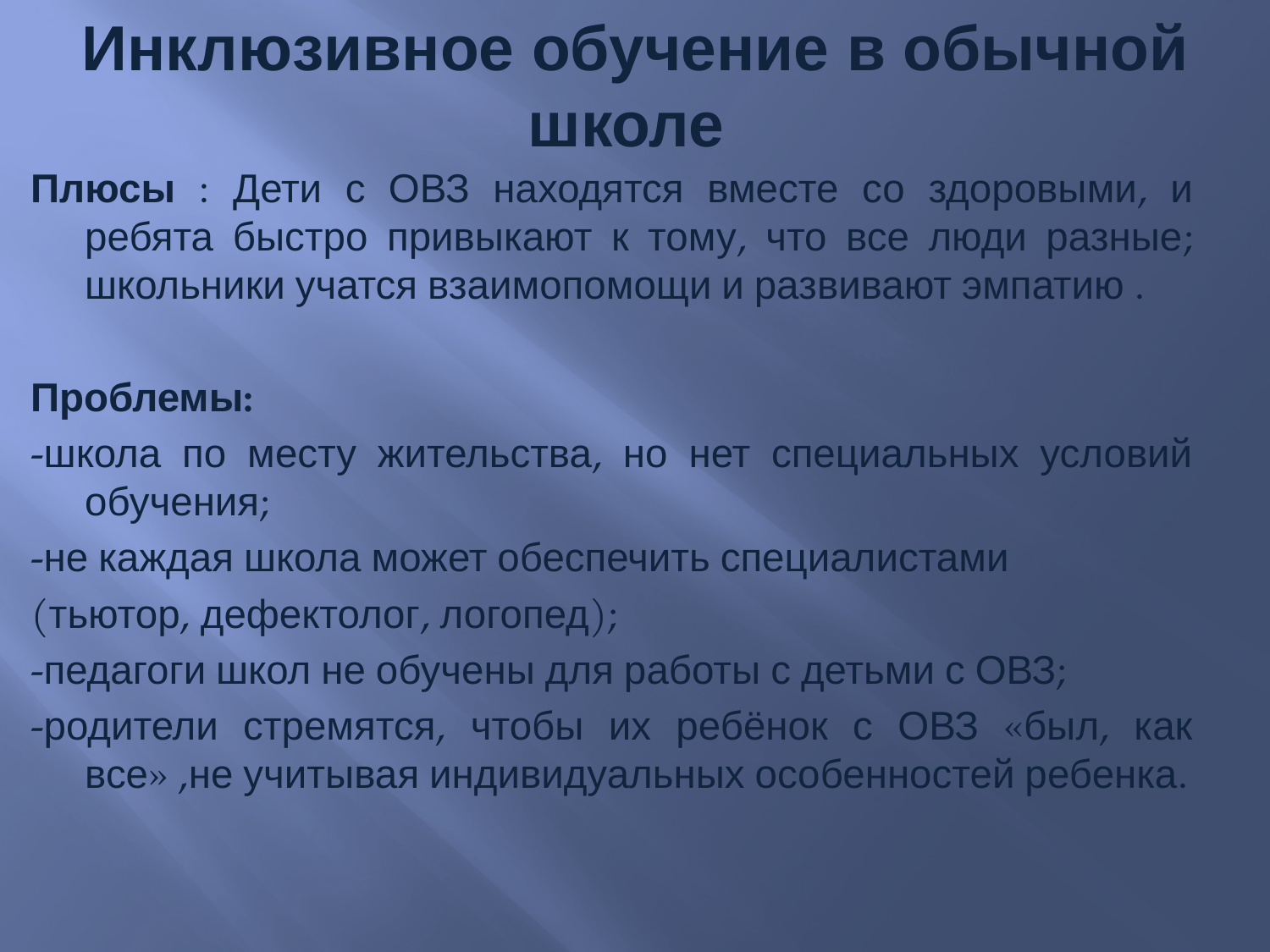

# Инклюзивное обучение в обычной школе
Плюсы : Дети с ОВЗ находятся вместе со здоровыми, и ребята быстро привыкают к тому, что все люди разные; школьники учатся взаимопомощи и развивают эмпатию .

Проблемы:
-школа по месту жительства, но нет специальных условий обучения;
-не каждая школа может обеспечить специалистами
(тьютор, дефектолог, логопед);
-педагоги школ не обучены для работы с детьми с ОВЗ;
-родители стремятся, чтобы их ребёнок с ОВЗ «был, как все» ,не учитывая индивидуальных особенностей ребенка.